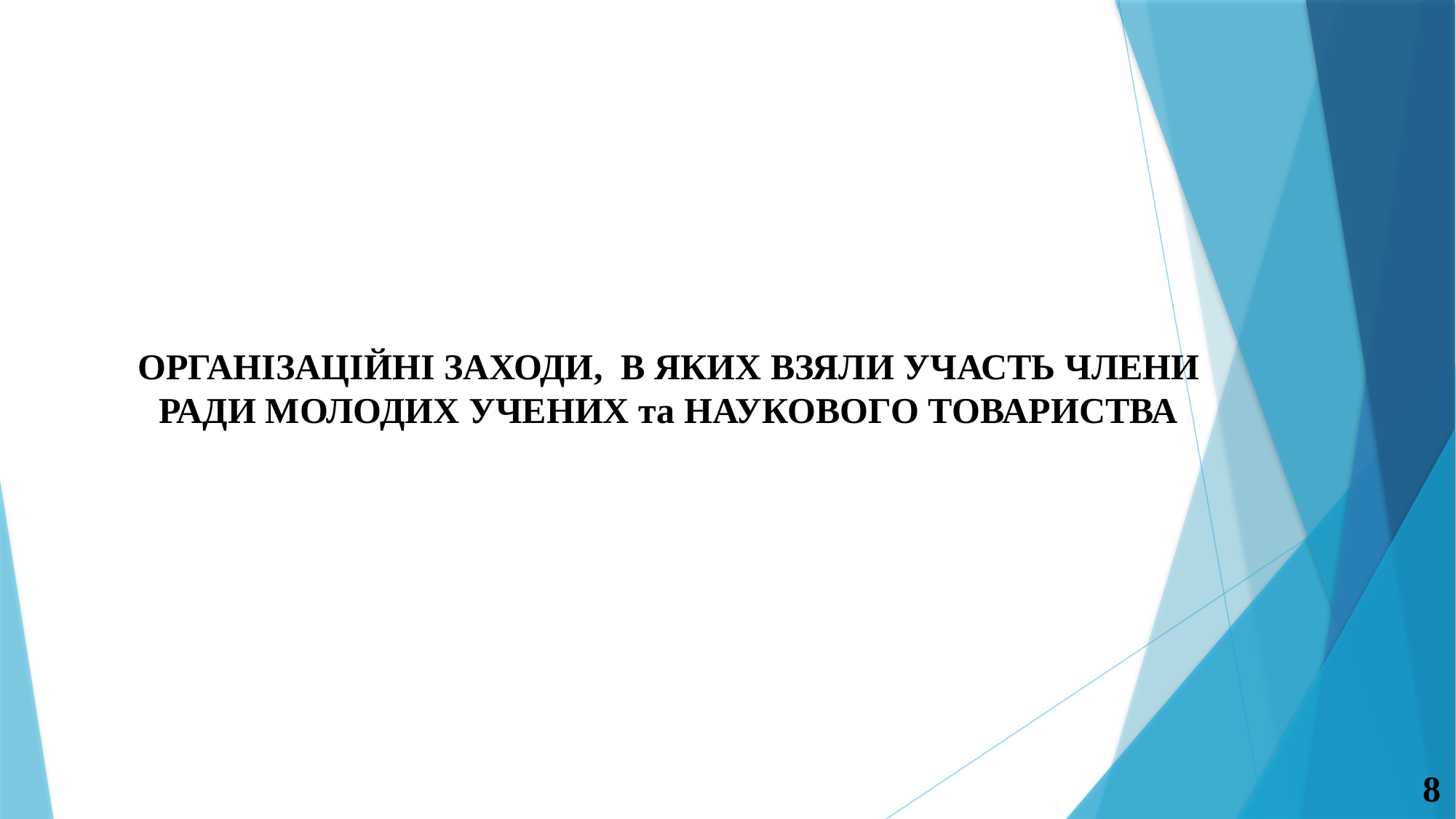

ОРГАНІЗАЦІЙНІ ЗАХОДИ,  В ЯКИХ ВЗЯЛИ УЧАСТЬ ЧЛЕНИ РАДИ МОЛОДИХ УЧЕНИХ та НАУКОВОГО ТОВАРИСТВА
8